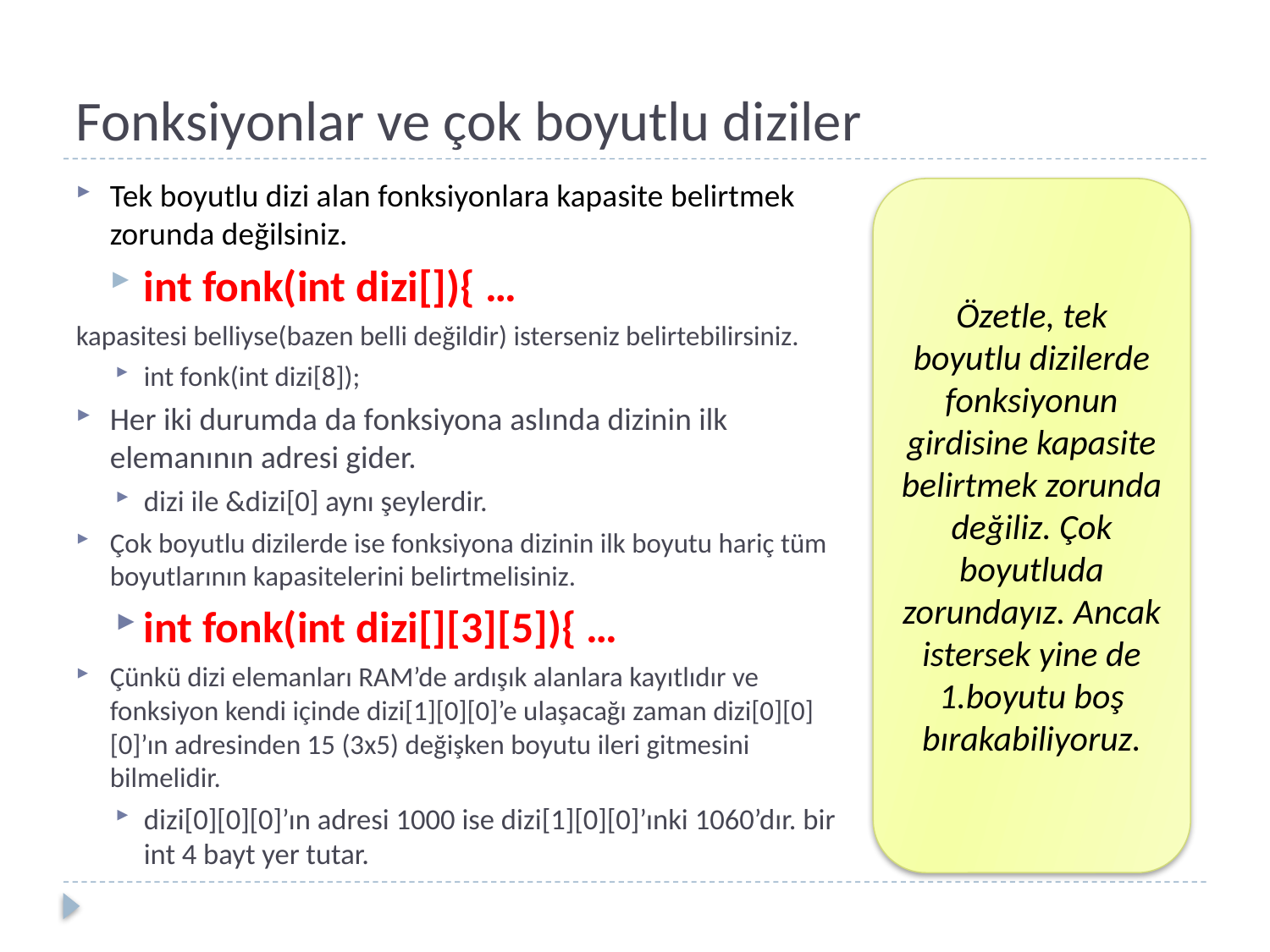

# Fonksiyonlar ve çok boyutlu diziler
Tek boyutlu dizi alan fonksiyonlara kapasite belirtmek zorunda değilsiniz.
int fonk(int dizi[]){ …
kapasitesi belliyse(bazen belli değildir) isterseniz belirtebilirsiniz.
int fonk(int dizi[8]);
Her iki durumda da fonksiyona aslında dizinin ilk elemanının adresi gider.
dizi ile &dizi[0] aynı şeylerdir.
Çok boyutlu dizilerde ise fonksiyona dizinin ilk boyutu hariç tüm boyutlarının kapasitelerini belirtmelisiniz.
int fonk(int dizi[][3][5]){ …
Çünkü dizi elemanları RAM’de ardışık alanlara kayıtlıdır ve fonksiyon kendi içinde dizi[1][0][0]’e ulaşacağı zaman dizi[0][0][0]’ın adresinden 15 (3x5) değişken boyutu ileri gitmesini bilmelidir.
dizi[0][0][0]’ın adresi 1000 ise dizi[1][0][0]’ınki 1060’dır. bir int 4 bayt yer tutar.
Özetle, tek boyutlu dizilerde fonksiyonun girdisine kapasite belirtmek zorunda değiliz. Çok boyutluda zorundayız. Ancak istersek yine de 1.boyutu boş bırakabiliyoruz.